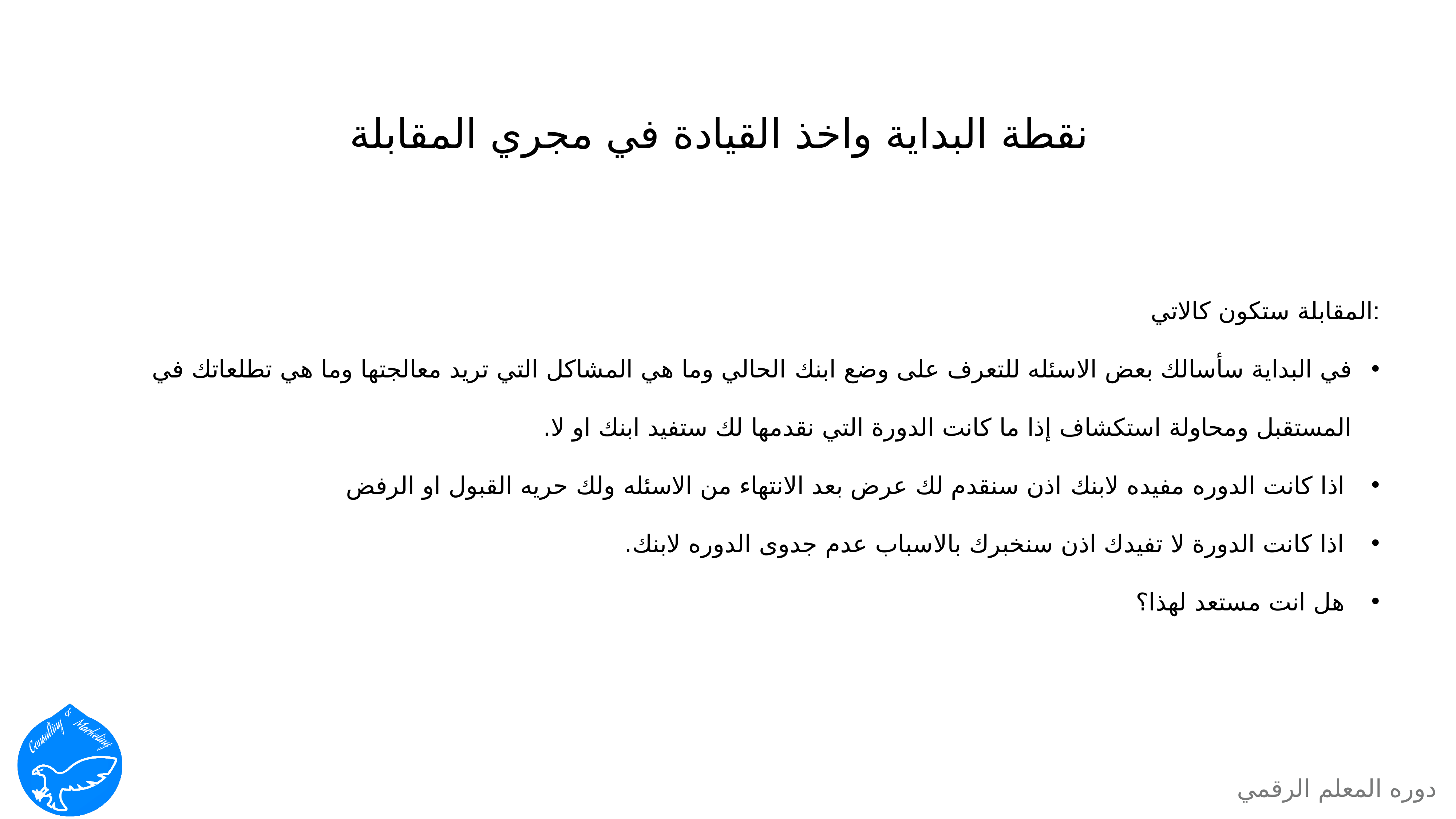

نقطة البداية واخذ القيادة في مجري المقابلة
المقابلة ستكون كالاتي:
في البداية سأسالك بعض الاسئله للتعرف على وضع ابنك الحالي وما هي المشاكل التي تريد معالجتها وما هي تطلعاتك في المستقبل ومحاولة استكشاف إذا ما كانت الدورة التي نقدمها لك ستفيد ابنك او لا.
 اذا كانت الدوره مفيده لابنك اذن سنقدم لك عرض بعد الانتهاء من الاسئله ولك حريه القبول او الرفض
 اذا كانت الدورة لا تفيدك اذن سنخبرك بالاسباب عدم جدوى الدوره لابنك.
 هل انت مستعد لهذا؟